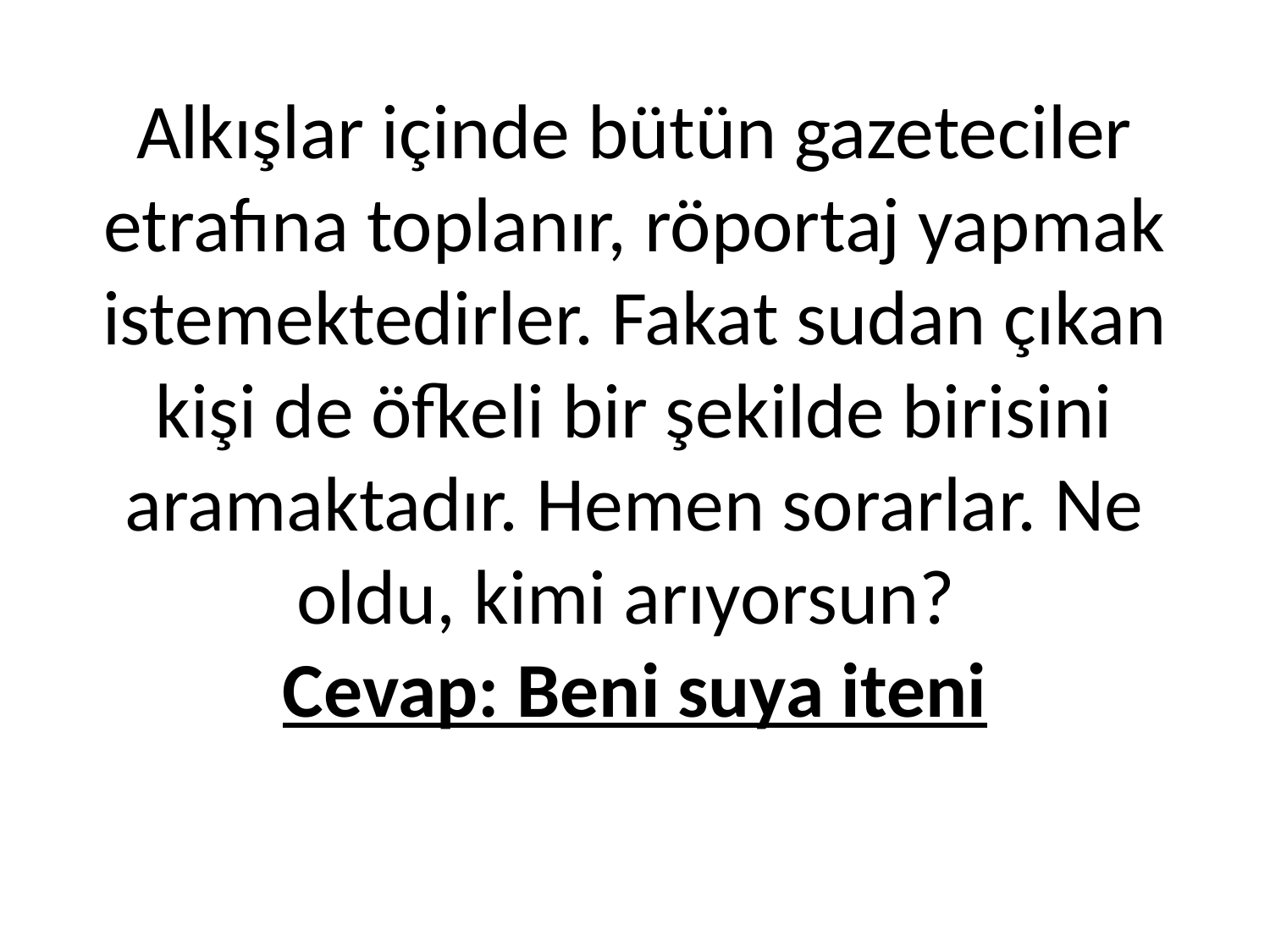

# Alkışlar içinde bütün gazeteciler etrafına toplanır, röportaj yapmak istemektedirler. Fakat sudan çıkan kişi de öfkeli bir şekilde birisini aramaktadır. Hemen sorarlar. Ne oldu, kimi arıyorsun? Cevap: Beni suya iteni